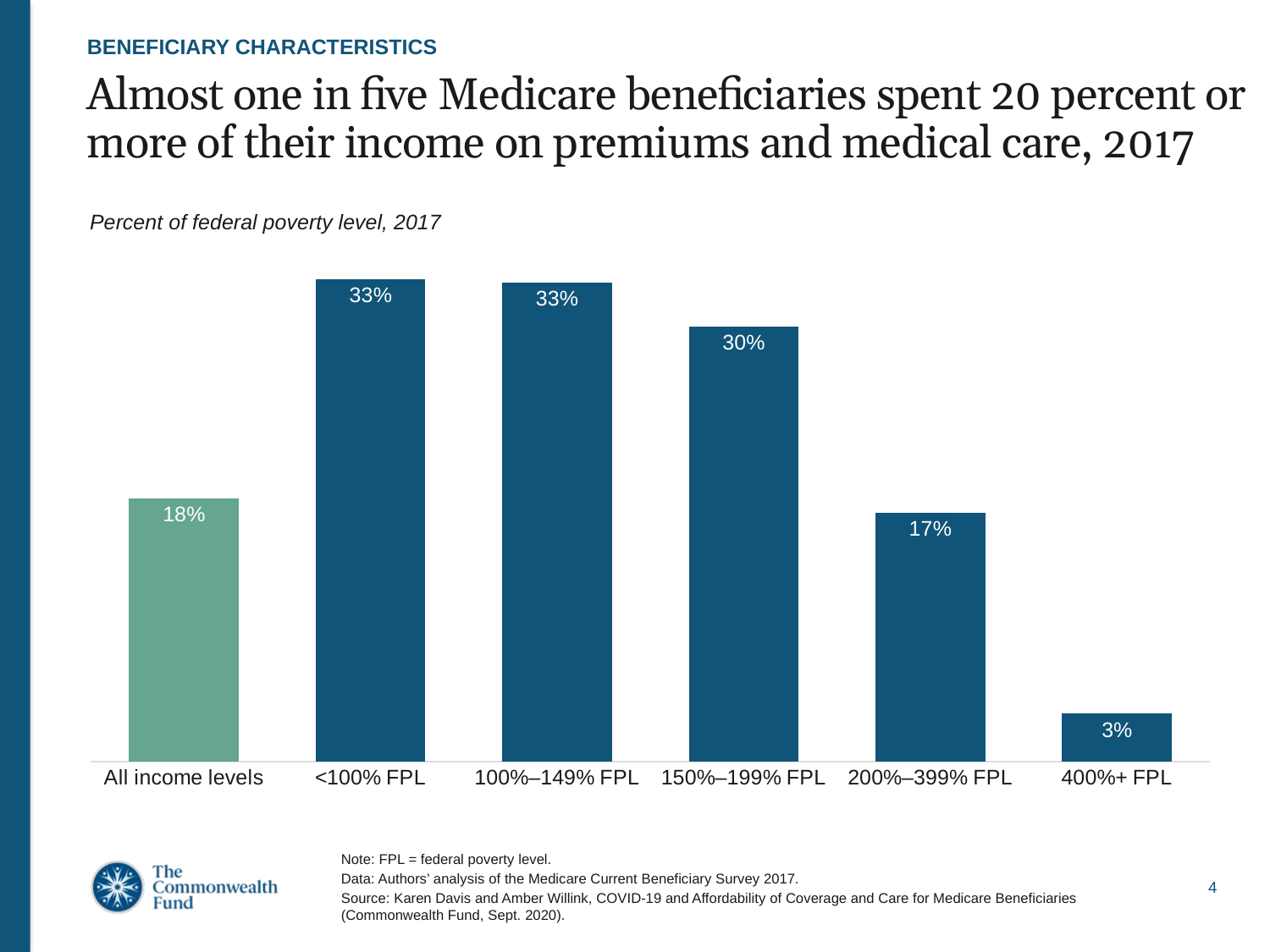

BENEFICIARY CHARACTERISTICS
# Almost one in five Medicare beneficiaries spent 20 percent or more of their income on premiums and medical care, 2017
Percent of federal poverty level, 2017

### Chart

| Category | Medicare beneficiaries spending 20 percent or more on premiums and care |
|---|---|
| All income levels | 0.18 |
| <100% FPL | 0.33 |
| 100%–149% FPL | 0.3278 |
| 150%–199% FPL | 0.2977 |
| 200%–399% FPL | 0.1703 |
| 400%+ FPL | 0.0328 |
Note: FPL = federal poverty level.
Data: Authors’ analysis of the Medicare Current Beneficiary Survey 2017.
Source: Karen Davis and Amber Willink, COVID-19 and Affordability of Coverage and Care for Medicare Beneficiaries (Commonwealth Fund, Sept. 2020).